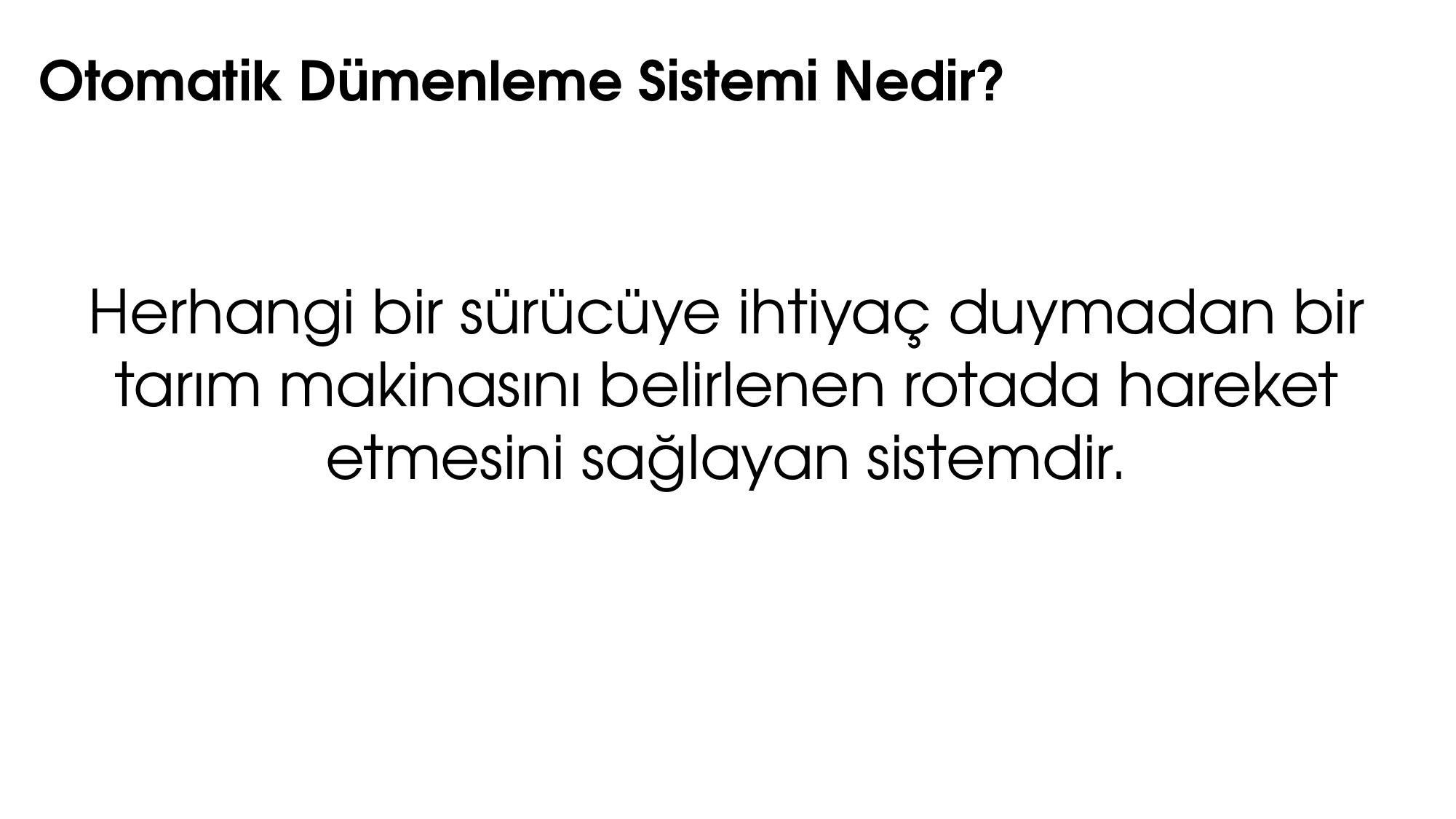

# Otomatik Dümenleme Sistemi Nedir?
Herhangi bir sürücüye ihtiyaç duymadan bir tarım makinasını belirlenen rotada hareket etmesini sağlayan sistemdir.